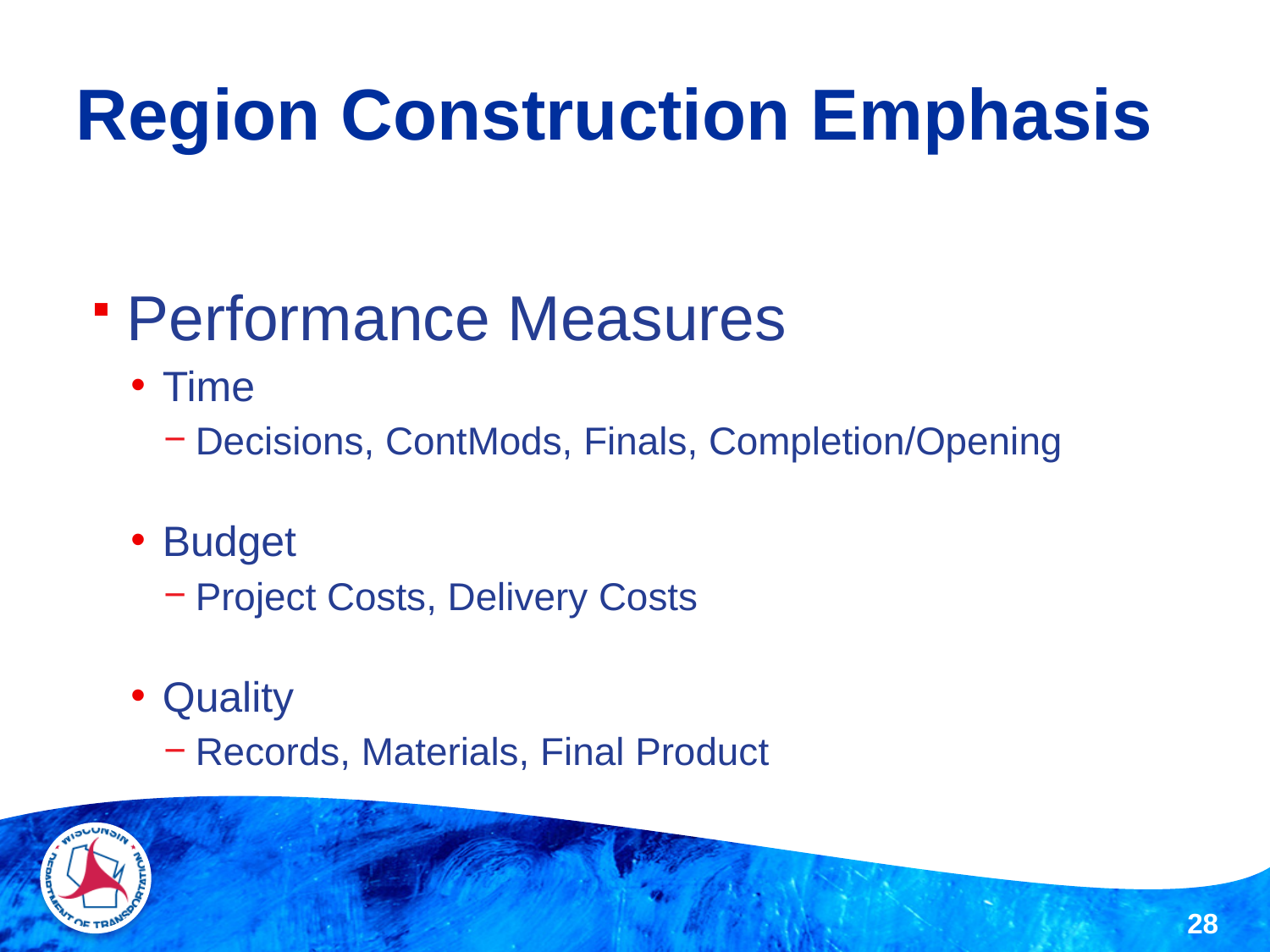

# Region Construction Emphasis
Performance Measures
Time
Decisions, ContMods, Finals, Completion/Opening

Budget
Project Costs, Delivery Costs

Quality
Records, Materials, Final Product
28